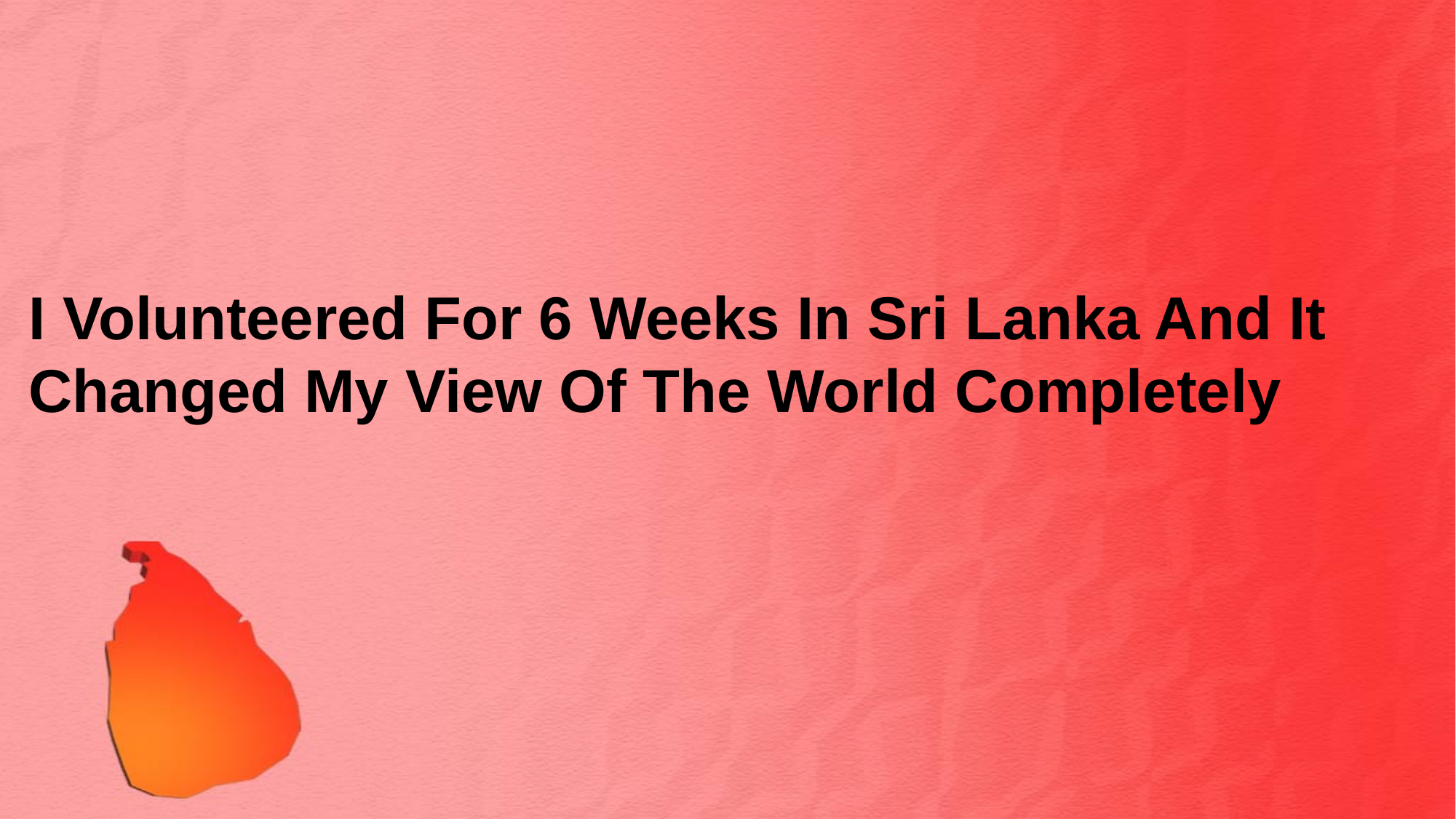

# I Volunteered For 6 Weeks In Sri Lanka And It Changed My View Of The World Completely